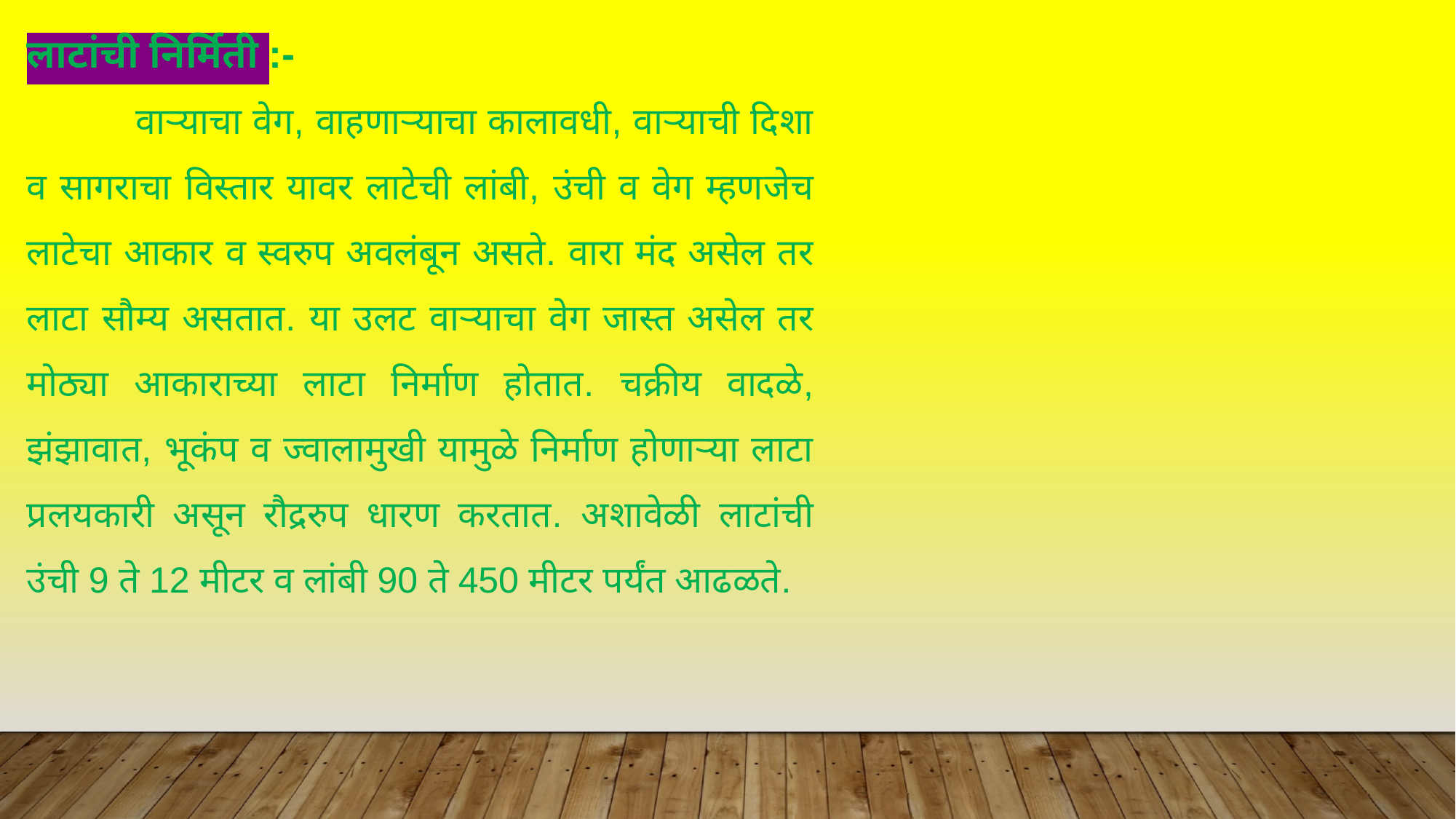

लाटांची निर्मिती :-
	वाऱ्याचा वेग, वाहणाऱ्याचा कालावधी, वाऱ्याची दिशा व सागराचा विस्तार यावर लाटेची लांबी, उंची व वेग म्हणजेच लाटेचा आकार व स्वरुप अवलंबून असते. वारा मंद असेल तर लाटा सौम्य असतात. या उलट वाऱ्याचा वेग जास्त असेल तर मोठ्या आकाराच्या लाटा निर्माण होतात. चक्रीय वादळे, झंझावात, भूकंप व ज्वालामुखी यामुळे निर्माण होणाऱ्या लाटा प्रलयकारी असून रौद्ररुप धारण करतात. अशावेळी लाटांची उंची 9 ते 12 मीटर व लांबी 90 ते 450 मीटर पर्यंत आढळते.